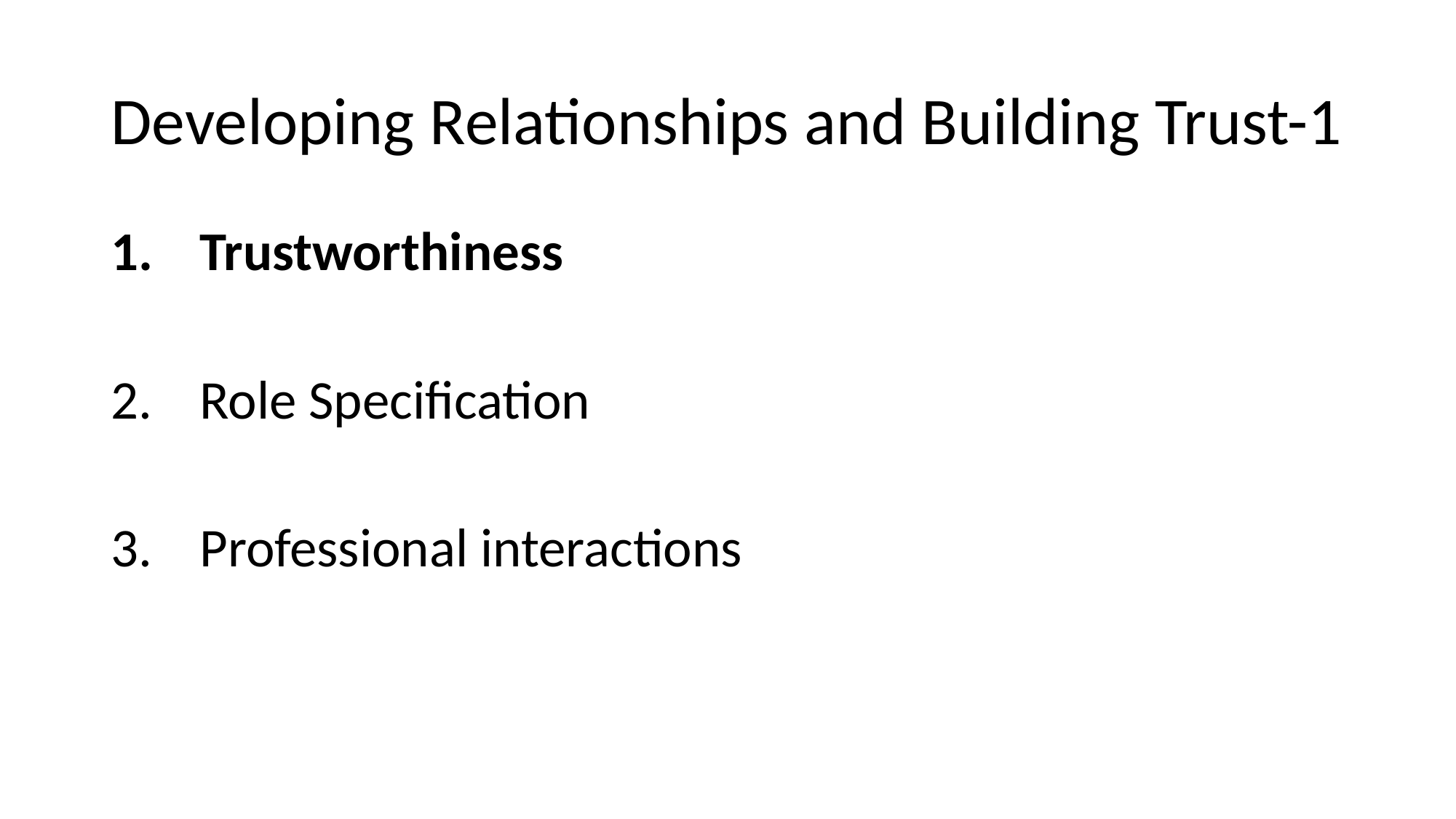

# Developing Relationships and Building Trust-1
Trustworthiness

Role Specification

Professional interactions